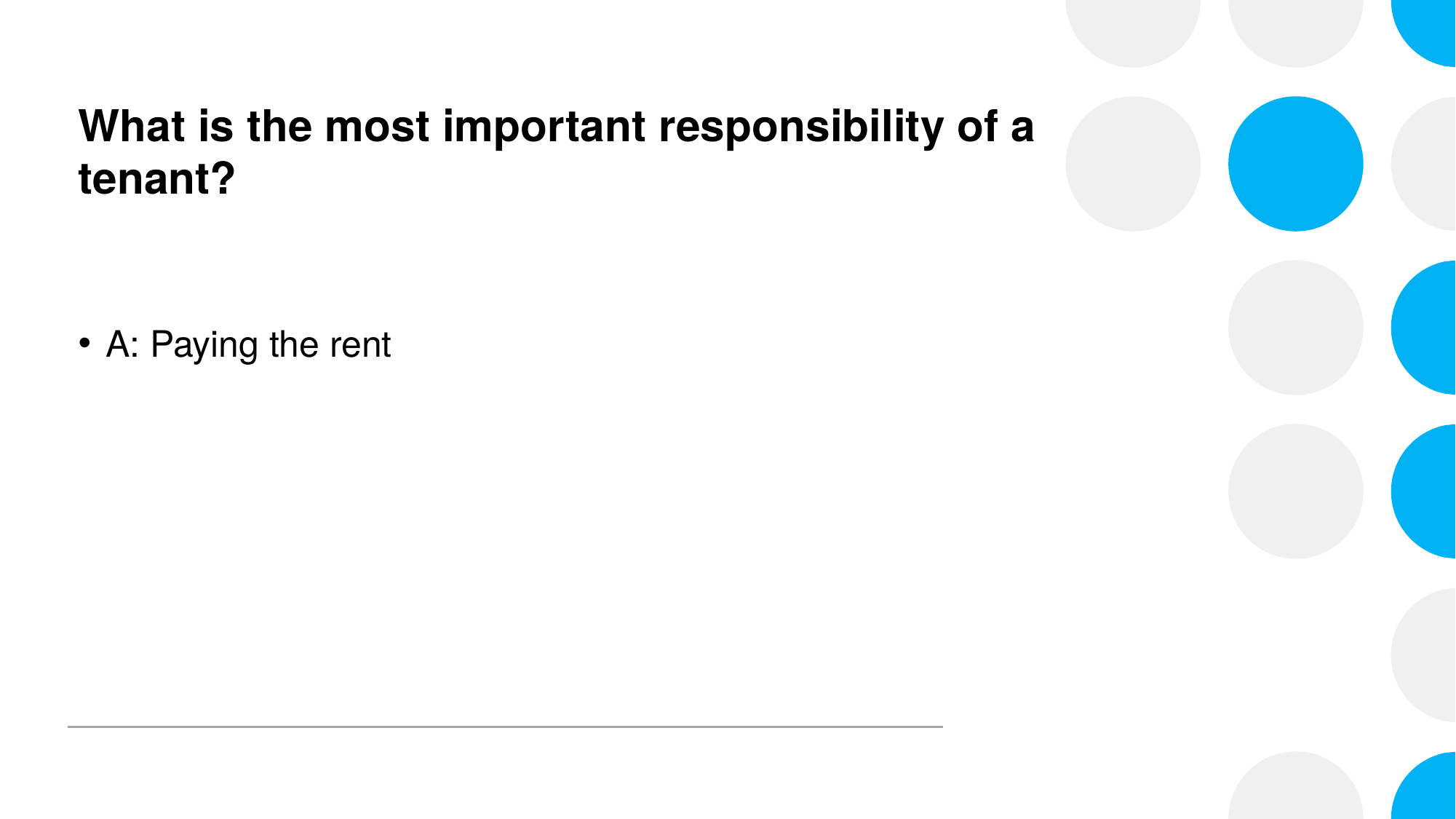

# What is the most important responsibility of a tenant?

A: Paying the rent